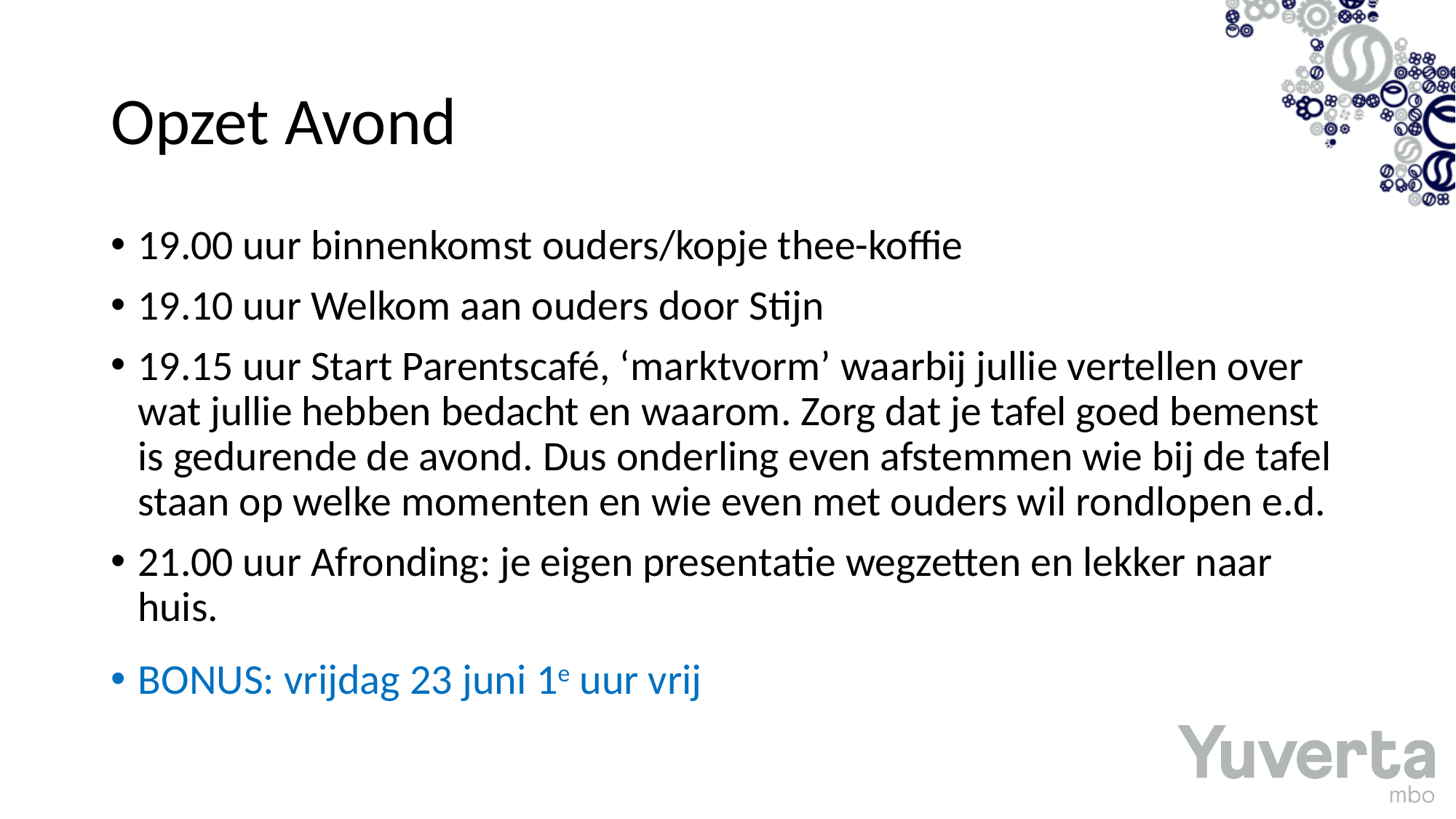

# Opzet Avond
19.00 uur binnenkomst ouders/kopje thee-koffie
19.10 uur Welkom aan ouders door Stijn
19.15 uur Start Parentscafé, ‘marktvorm’ waarbij jullie vertellen over wat jullie hebben bedacht en waarom. Zorg dat je tafel goed bemenst is gedurende de avond. Dus onderling even afstemmen wie bij de tafel staan op welke momenten en wie even met ouders wil rondlopen e.d.
21.00 uur Afronding: je eigen presentatie wegzetten en lekker naar huis.

BONUS: vrijdag 23 juni 1e uur vrij